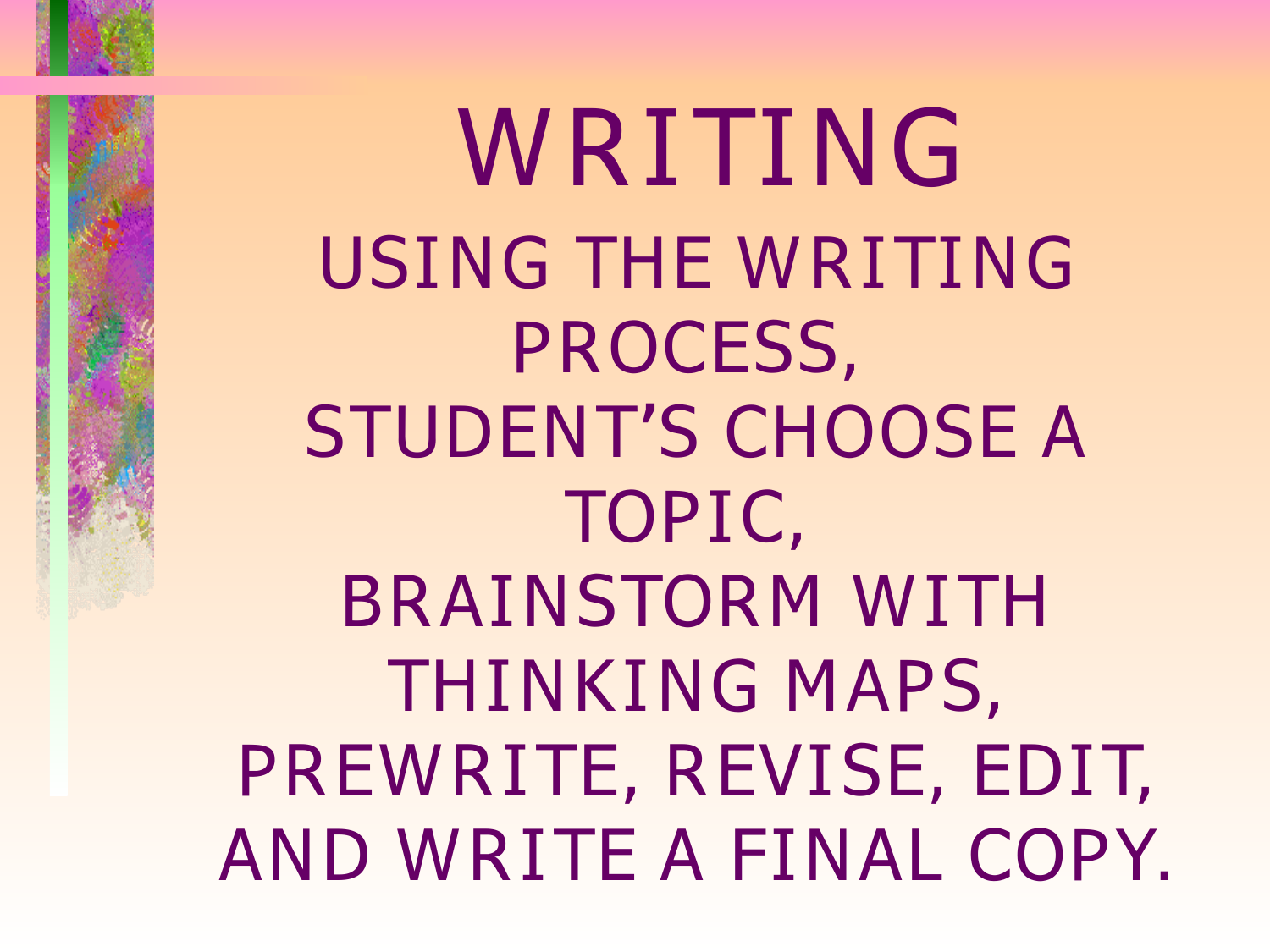

WRITING
USING THE WRITING PROCESS,
STUDENT’S CHOOSE A TOPIC,
BRAINSTORM WITH THINKING MAPS, PREWRITE, REVISE, EDIT,
 AND WRITE A FINAL COPY.